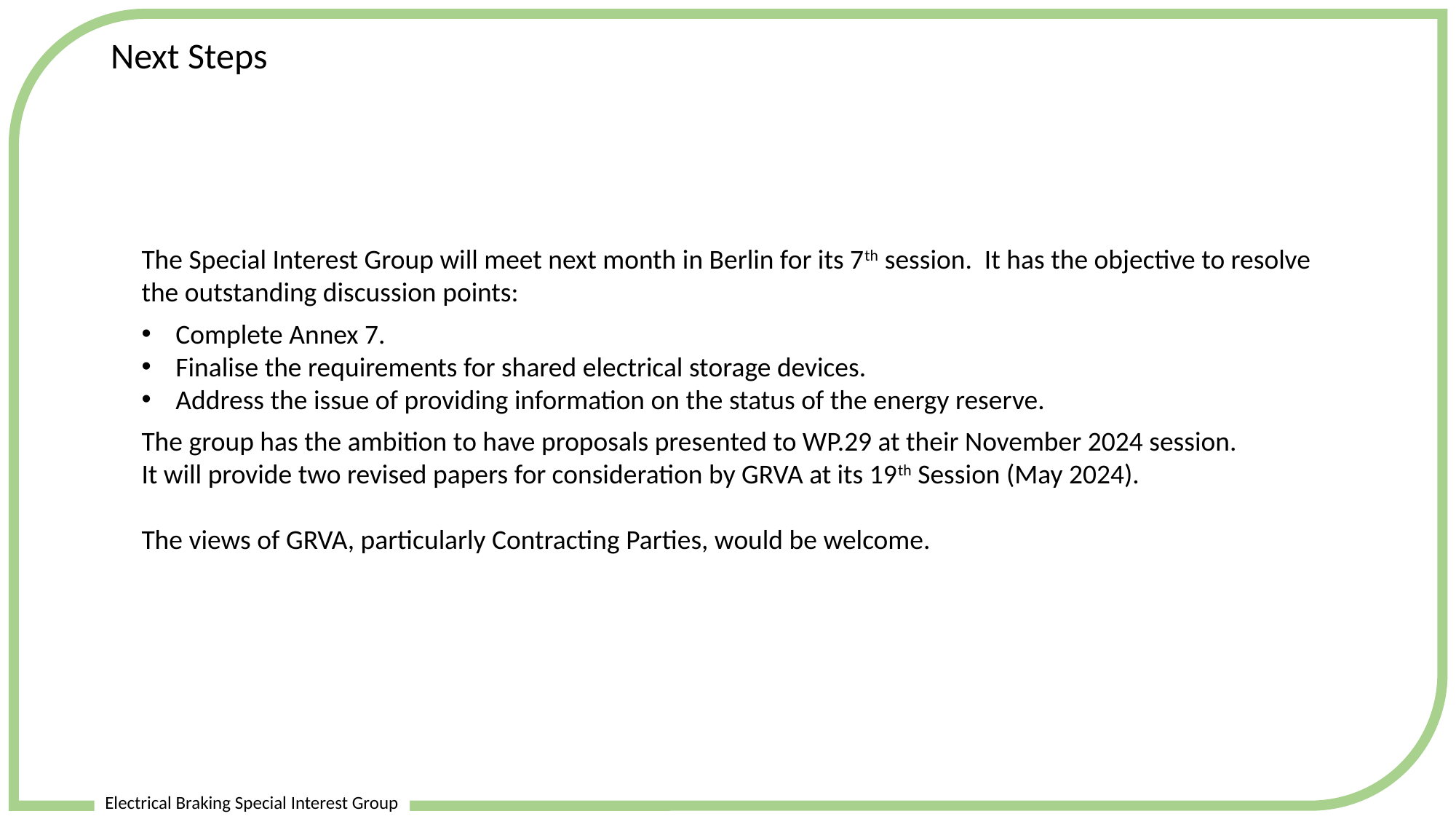

Next Steps
Electrical Braking Special Interest Group
The Special Interest Group will meet next month in Berlin for its 7th session.  It has the objective to resolve
the outstanding discussion points:
Complete Annex 7.
Finalise the requirements for shared electrical storage devices.
Address the issue of providing information on the status of the energy reserve.
The group has the ambition to have proposals presented to WP.29 at their November 2024 session.
It will provide two revised papers for consideration by GRVA at its 19th Session (May 2024).

The views of GRVA, particularly Contracting Parties, would be welcome.